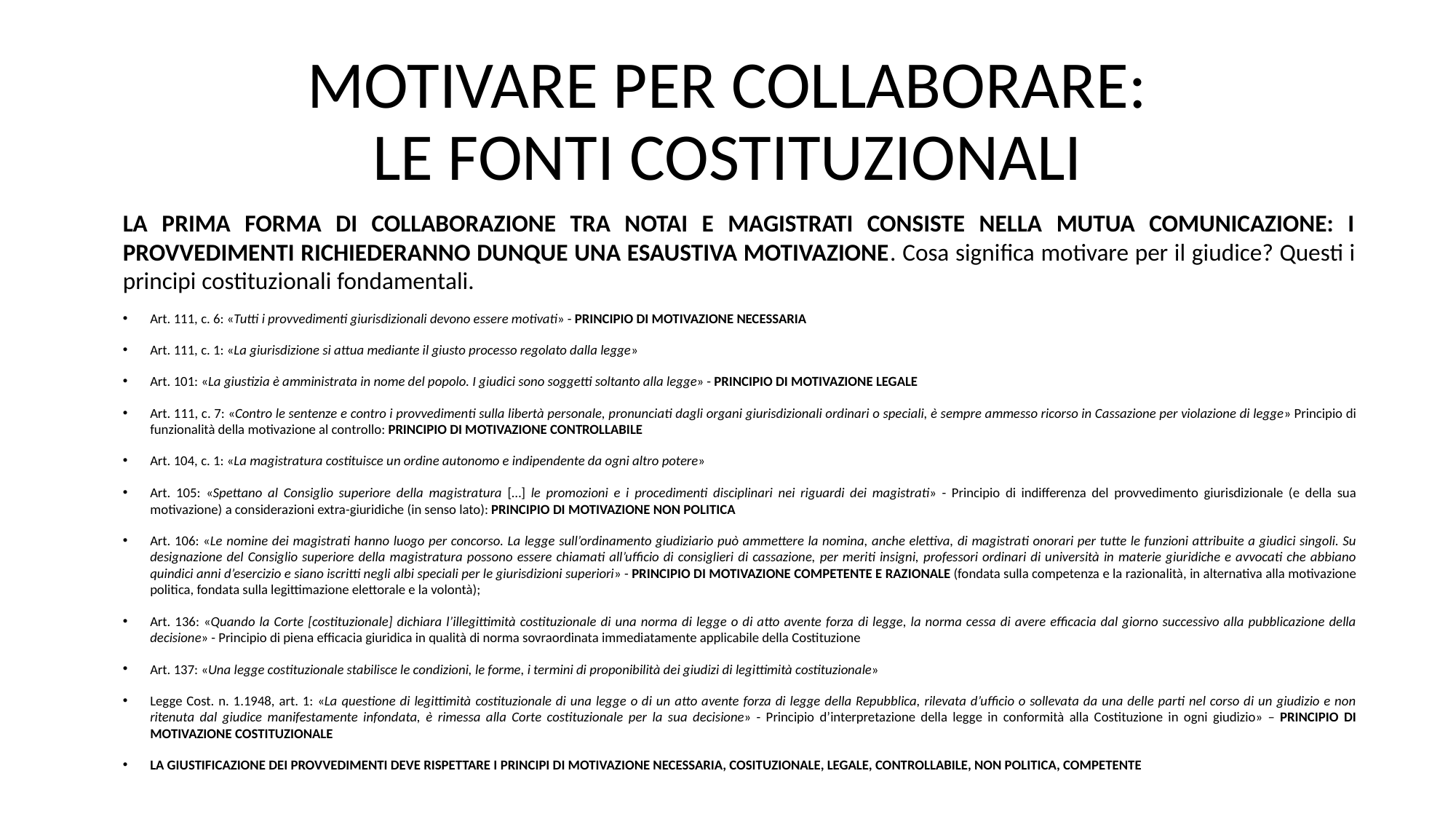

# MOTIVARE PER COLLABORARE: LE FONTI COSTITUZIONALI
LA PRIMA FORMA DI COLLABORAZIONE TRA NOTAI E MAGISTRATI CONSISTE NELLA MUTUA COMUNICAZIONE: I PROVVEDIMENTI RICHIEDERANNO DUNQUE UNA ESAUSTIVA MOTIVAZIONE. Cosa significa motivare per il giudice? Questi i principi costituzionali fondamentali.
Art. 111, c. 6: «Tutti i provvedimenti giurisdizionali devono essere motivati» - PRINCIPIO DI MOTIVAZIONE NECESSARIA
Art. 111, c. 1: «La giurisdizione si attua mediante il giusto processo regolato dalla legge»
Art. 101: «La giustizia è amministrata in nome del popolo. I giudici sono soggetti soltanto alla legge» - PRINCIPIO DI MOTIVAZIONE LEGALE
Art. 111, c. 7: «Contro le sentenze e contro i provvedimenti sulla libertà personale, pronunciati dagli organi giurisdizionali ordinari o speciali, è sempre ammesso ricorso in Cassazione per violazione di legge» Principio di funzionalità della motivazione al controllo: PRINCIPIO DI MOTIVAZIONE CONTROLLABILE
Art. 104, c. 1: «La magistratura costituisce un ordine autonomo e indipendente da ogni altro potere»
Art. 105: «Spettano al Consiglio superiore della magistratura […] le promozioni e i procedimenti disciplinari nei riguardi dei magistrati» - Principio di indifferenza del provvedimento giurisdizionale (e della sua motivazione) a considerazioni extra-giuridiche (in senso lato): PRINCIPIO DI MOTIVAZIONE NON POLITICA
Art. 106: «Le nomine dei magistrati hanno luogo per concorso. La legge sull’ordinamento giudiziario può ammettere la nomina, anche elettiva, di magistrati onorari per tutte le funzioni attribuite a giudici singoli. Su designazione del Consiglio superiore della magistratura possono essere chiamati all’ufficio di consiglieri di cassazione, per meriti insigni, professori ordinari di università in materie giuridiche e avvocati che abbiano quindici anni d’esercizio e siano iscritti negli albi speciali per le giurisdizioni superiori» - PRINCIPIO DI MOTIVAZIONE COMPETENTE E RAZIONALE (fondata sulla competenza e la razionalità, in alternativa alla motivazione politica, fondata sulla legittimazione elettorale e la volontà);
Art. 136: «Quando la Corte [costituzionale] dichiara l’illegittimità costituzionale di una norma di legge o di atto avente forza di legge, la norma cessa di avere efficacia dal giorno successivo alla pubblicazione della decisione» - Principio di piena efficacia giuridica in qualità di norma sovraordinata immediatamente applicabile della Costituzione
Art. 137: «Una legge costituzionale stabilisce le condizioni, le forme, i termini di proponibilità dei giudizi di legittimità costituzionale»
Legge Cost. n. 1.1948, art. 1: «La questione di legittimità costituzionale di una legge o di un atto avente forza di legge della Repubblica, rilevata d’ufficio o sollevata da una delle parti nel corso di un giudizio e non ritenuta dal giudice manifestamente infondata, è rimessa alla Corte costituzionale per la sua decisione» - Principio d’interpretazione della legge in conformità alla Costituzione in ogni giudizio» – PRINCIPIO DI MOTIVAZIONE COSTITUZIONALE
LA GIUSTIFICAZIONE DEI PROVVEDIMENTI DEVE RISPETTARE I PRINCIPI DI MOTIVAZIONE NECESSARIA, COSITUZIONALE, LEGALE, CONTROLLABILE, NON POLITICA, COMPETENTE